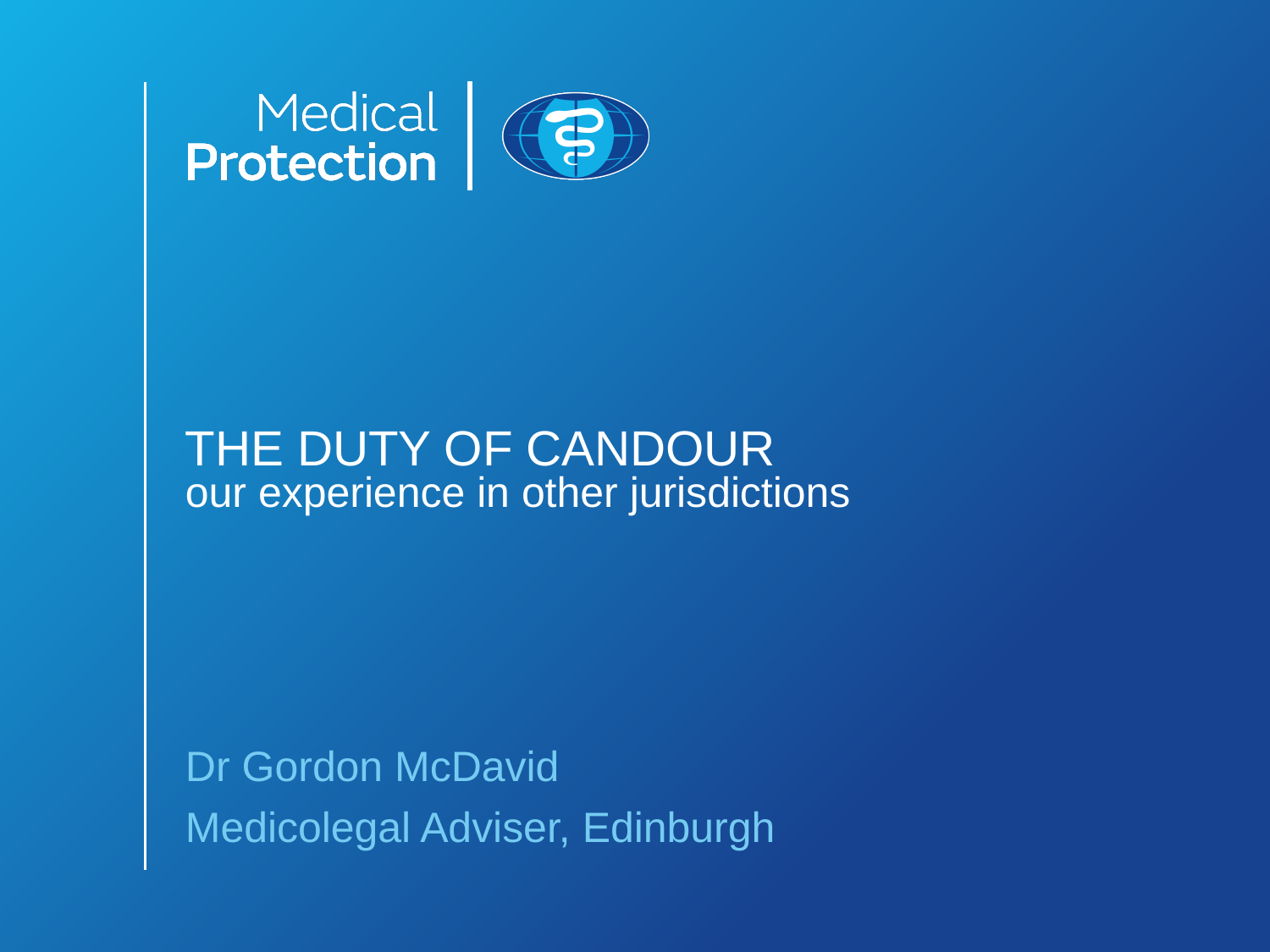

# The Duty Of Candour our experience in other jurisdictions
Dr Gordon McDavid
Medicolegal Adviser, Edinburgh